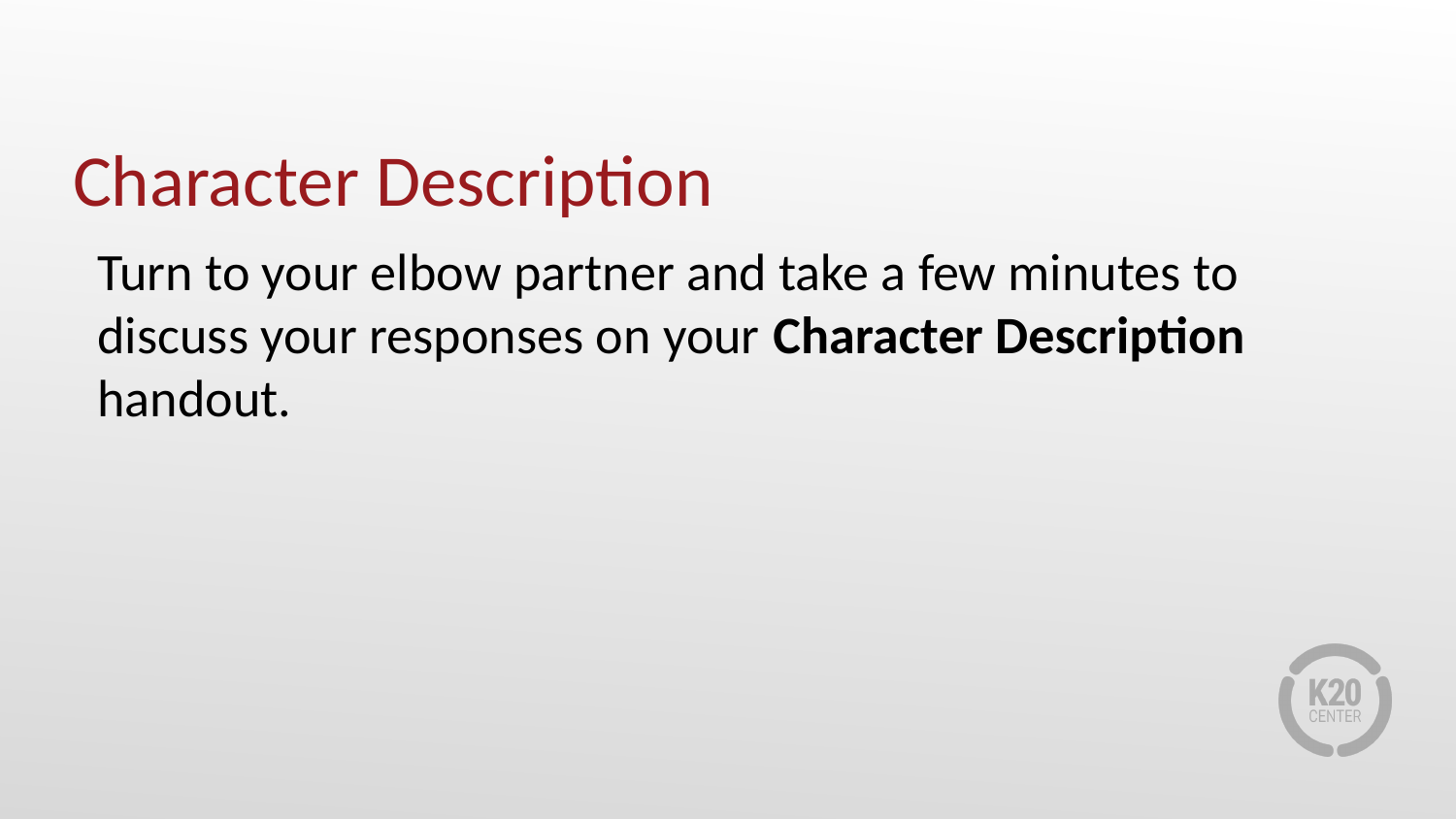

# Character Description
Turn to your elbow partner and take a few minutes to discuss your responses on your Character Description handout.